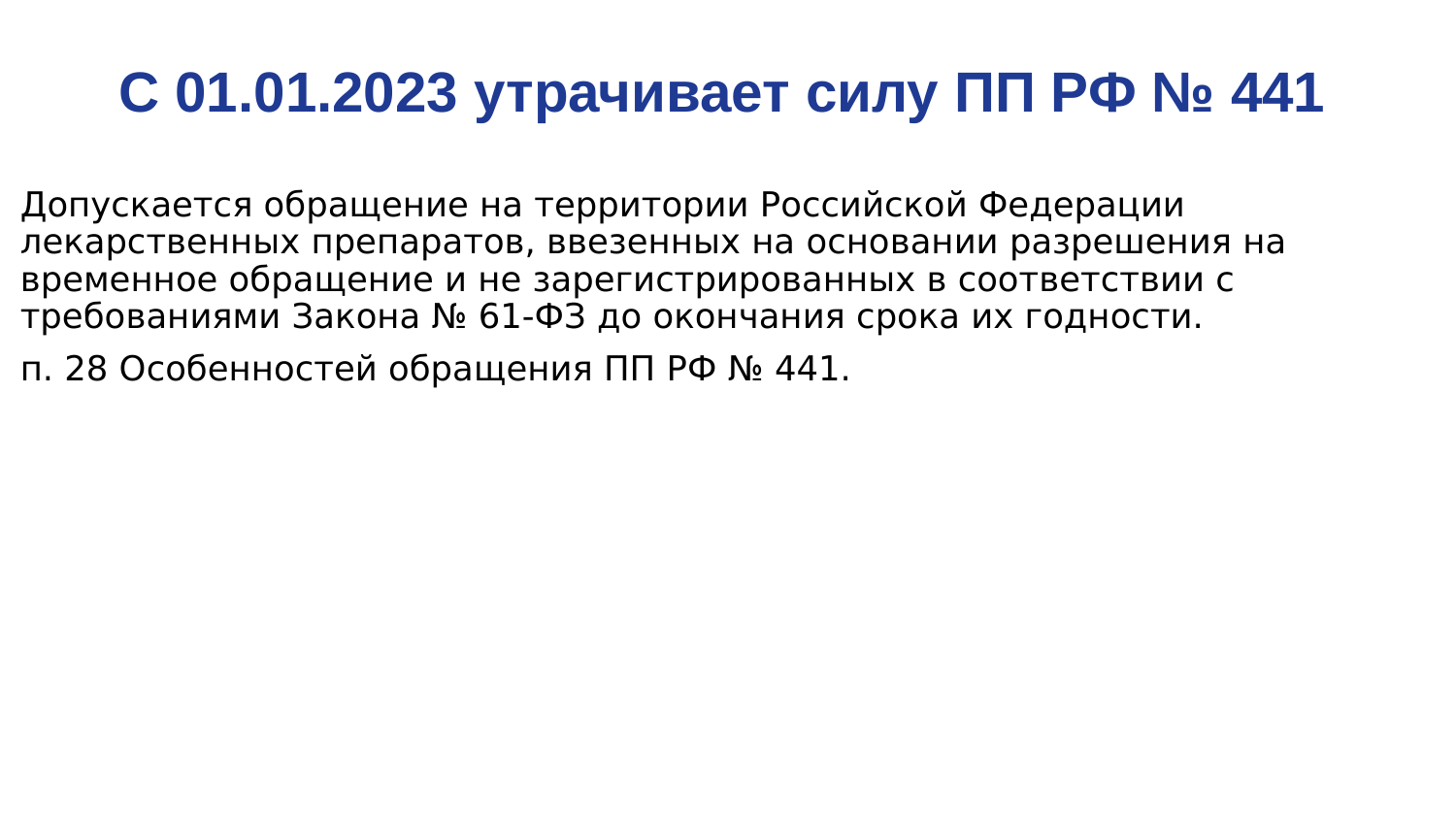

# С 01.01.2023 утрачивает силу ПП РФ № 441
Допускается обращение на территории Российской Федерации лекарственных препаратов, ввезенных на основании разрешения на временное обращение и не зарегистрированных в соответствии с требованиями Закона № 61-ФЗ до окончания срока их годности.
п. 28 Особенностей обращения ПП РФ № 441.